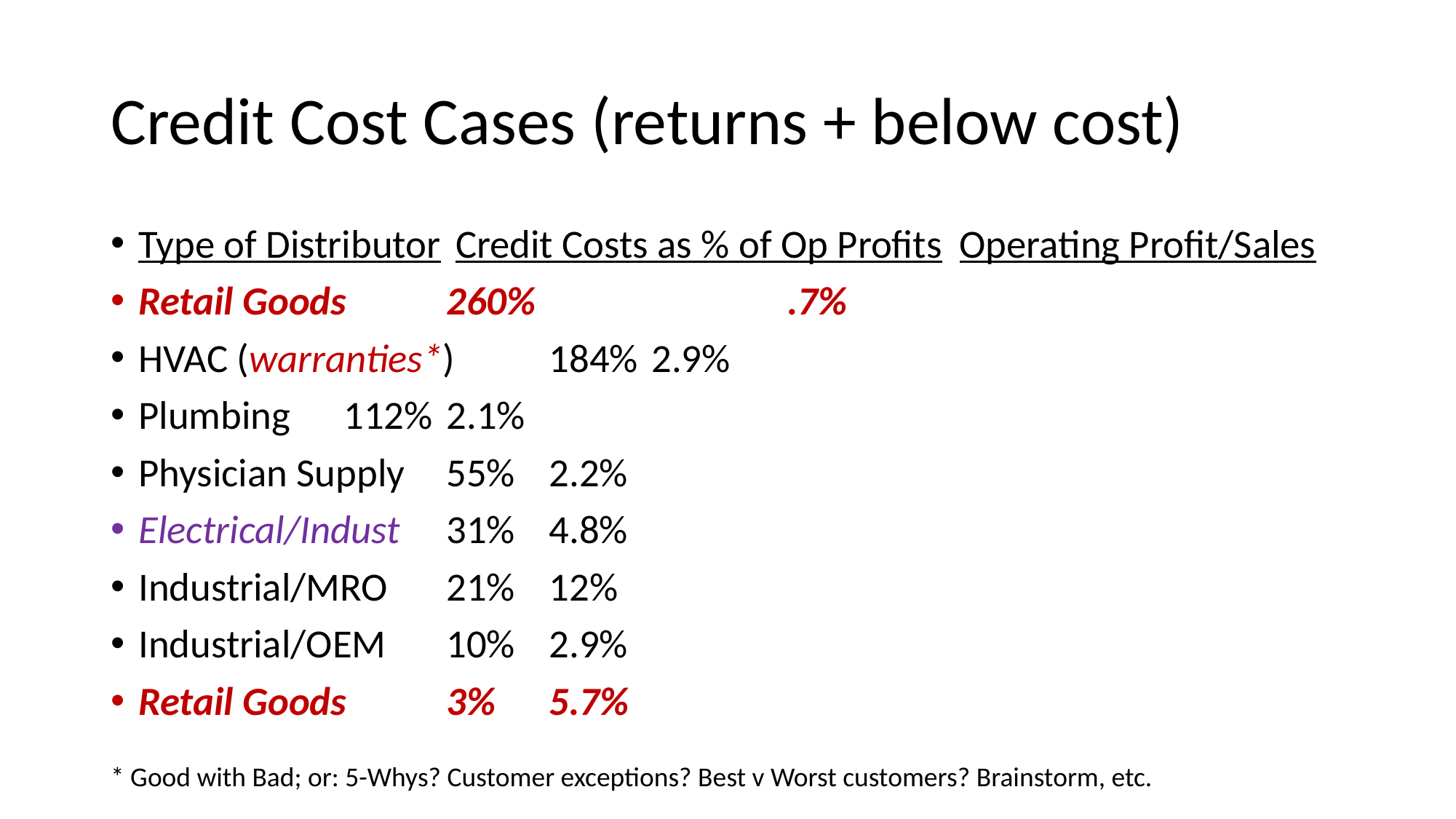

# Credit Cost Cases (returns + below cost)
Type of Distributor	 Credit Costs as % of Op Profits	Operating Profit/Sales
Retail Goods		260%   		               .7%
HVAC (warranties*)	184%				2.9%
Plumbing			112%				2.1%
Physician Supply		55%				2.2%
Electrical/Indust		31%				4.8%
Industrial/MRO		21%				12%
Industrial/OEM		10%				2.9%
Retail Goods		3%				5.7%

* Good with Bad; or: 5-Whys? Customer exceptions? Best v Worst customers? Brainstorm, etc.